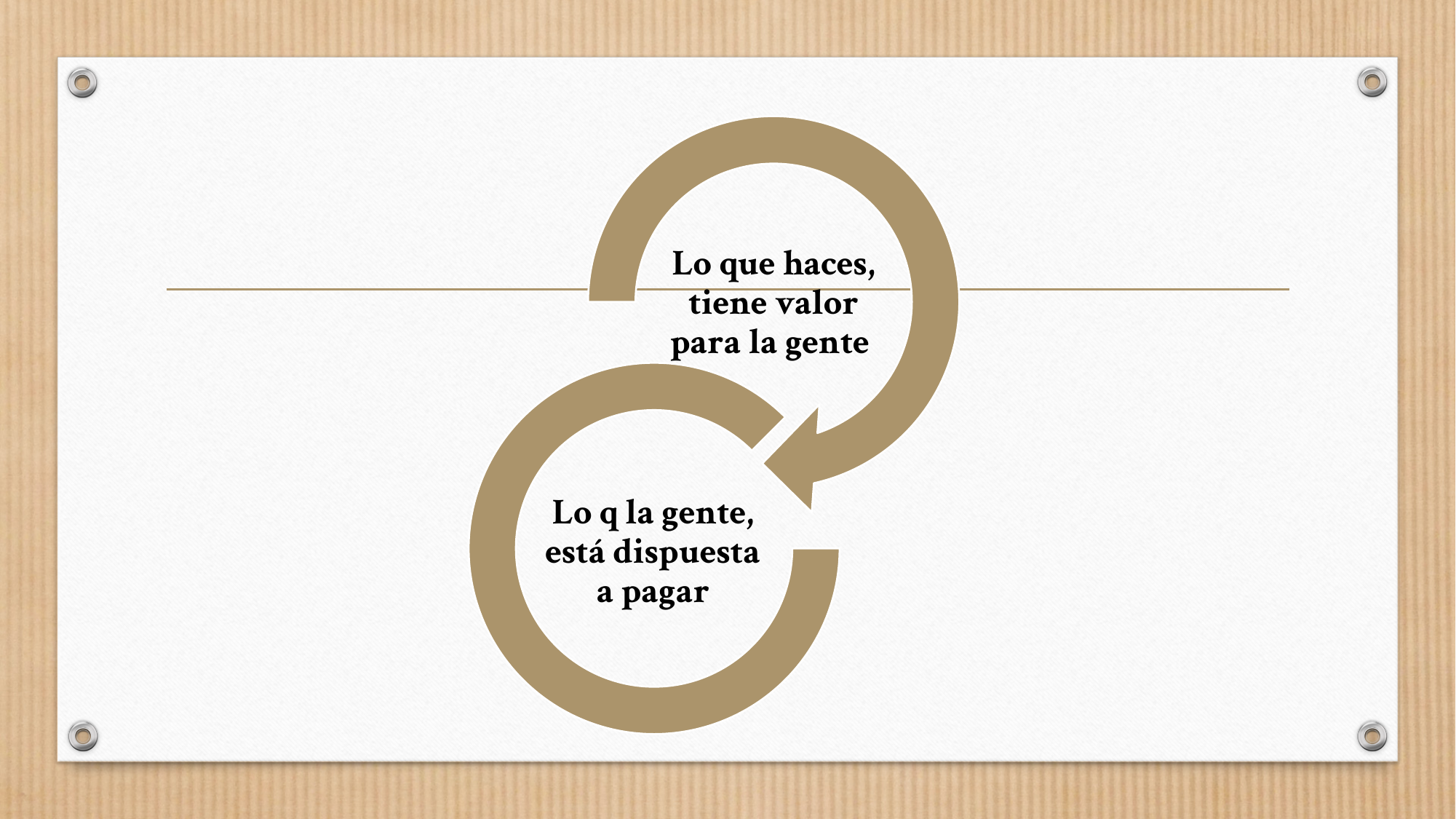

Lo que haces, tiene valor para la gente
Lo q la gente, está dispuesta a pagar